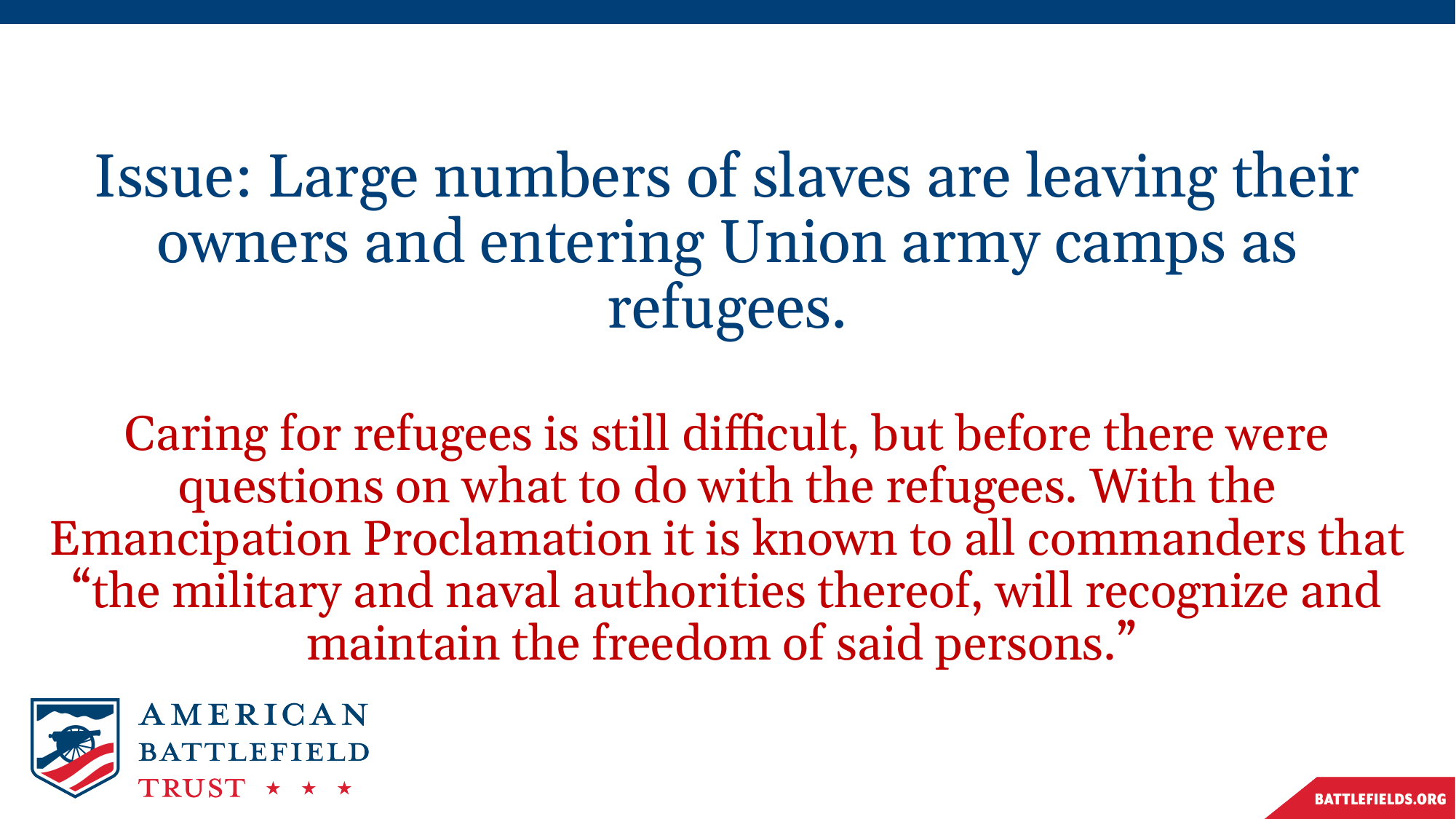

Issue: Large numbers of slaves are leaving their owners and entering Union army camps as refugees.

Caring for refugees is still difficult, but before there were questions on what to do with the refugees. With the Emancipation Proclamation it is known to all commanders that “the military and naval authorities thereof, will recognize and maintain the freedom of said persons.”